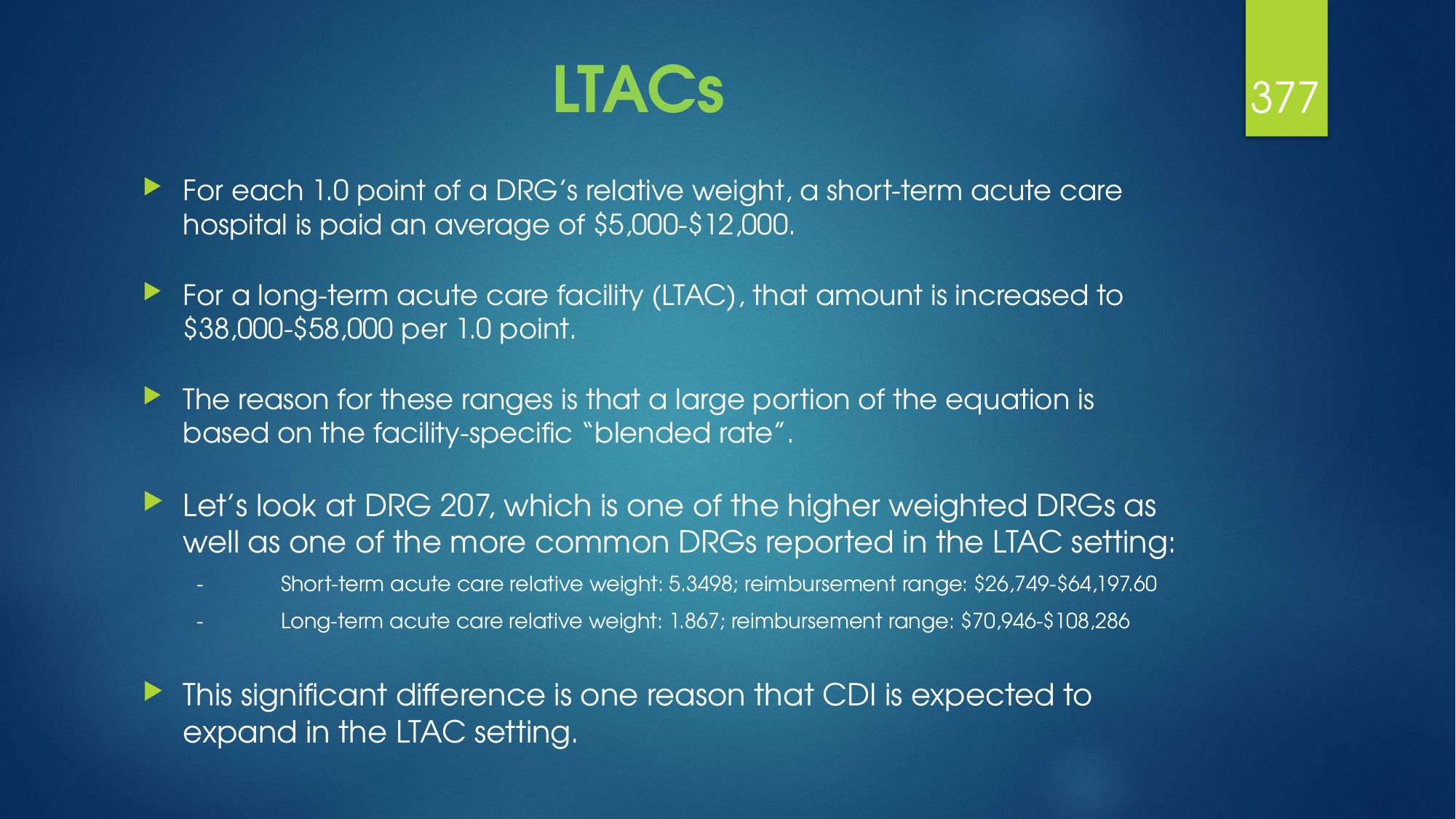

377
# LTACs
For each 1.0 point of a DRG’s relative weight, a short-term acute care hospital is paid an average of $5,000-$12,000.

For a long-term acute care facility (LTAC), that amount is increased to $38,000-$58,000 per 1.0 point.

The reason for these ranges is that a large portion of the equation is based on the facility-specific “blended rate”.

Let’s look at DRG 207, which is one of the higher weighted DRGs as well as one of the more common DRGs reported in the LTAC setting:
-	Short-term acute care relative weight: 5.3498; reimbursement range: $26,749-$64,197.60
-	Long-term acute care relative weight: 1.867; reimbursement range: $70,946-$108,286

This significant difference is one reason that CDI is expected to expand in the LTAC setting.